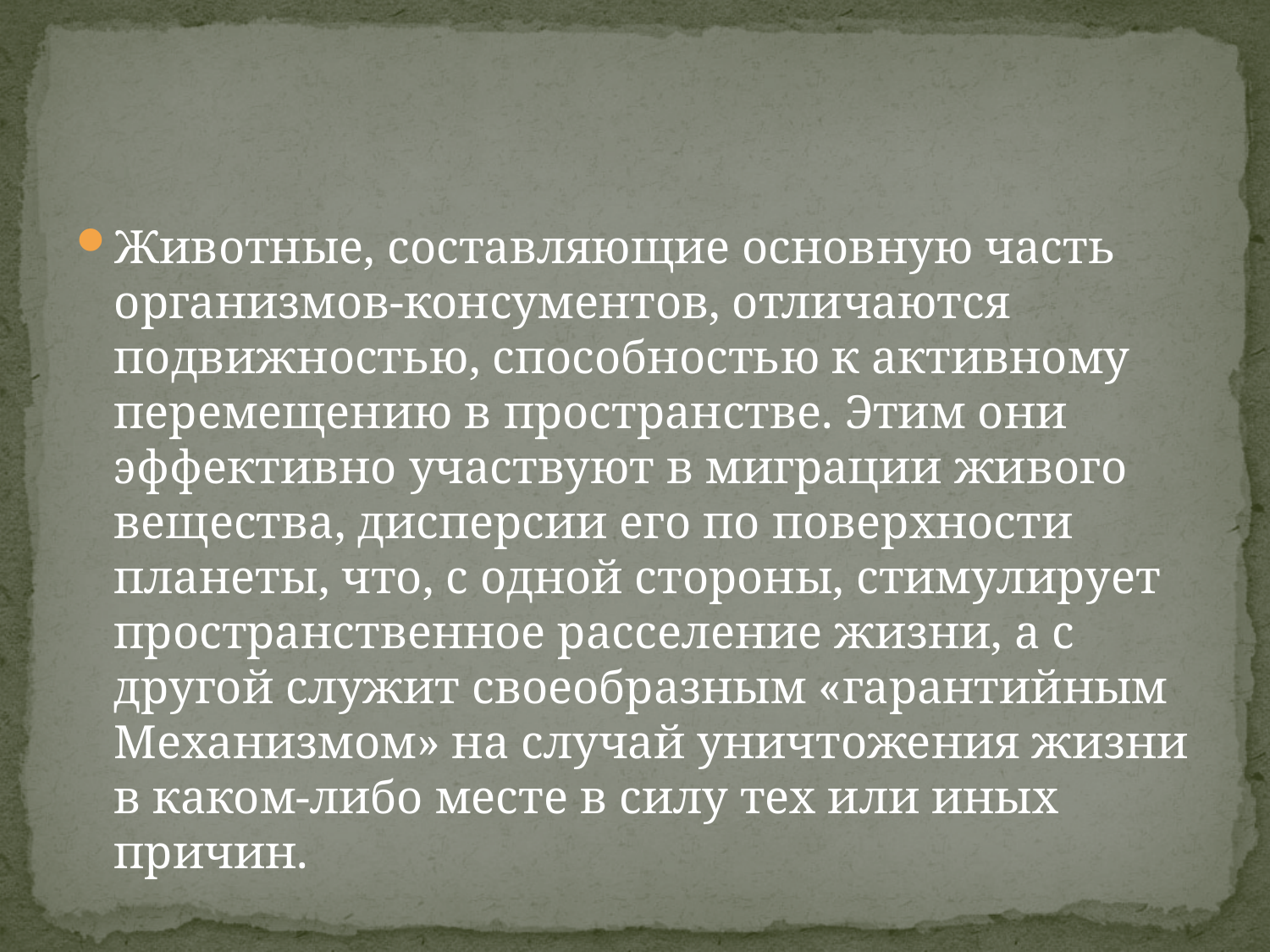

#
Животные, составляющие основную часть организмов-консументов, отличаются подвижностью, способностью к активному перемещению в пространстве. Этим они эффективно участвуют в миграции живого вещества, дисперсии его по поверхности планеты, что, с одной стороны, стимулирует пространственное расселение жизни, а с другой служит своеобразным «гарантийным Механизмом» на случай уничтожения жизни в каком-либо месте в силу тех или иных причин.